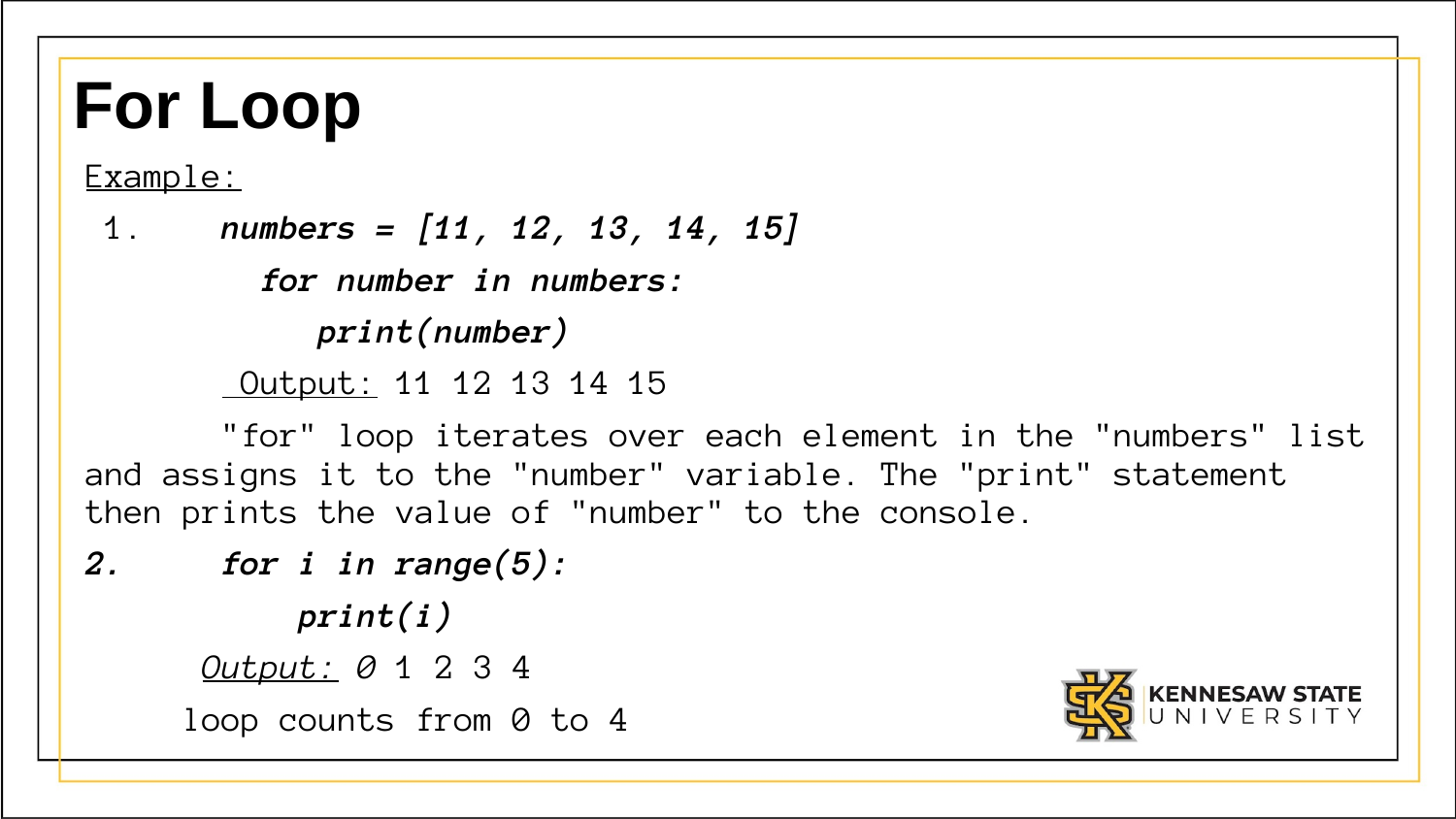

# For Loop
Example:
 1.    numbers = [11, 12, 13, 14, 15]
         for number in numbers:
            print(number)
        Output: 11 12 13 14 15
       "for" loop iterates over each element in the "numbers" list and assigns it to the "number" variable. The "print" statement then prints the value of "number" to the console.
2.     for i in range(5):
           print(i)
      Output: 0 1 2 3 4
     loop counts from 0 to 4